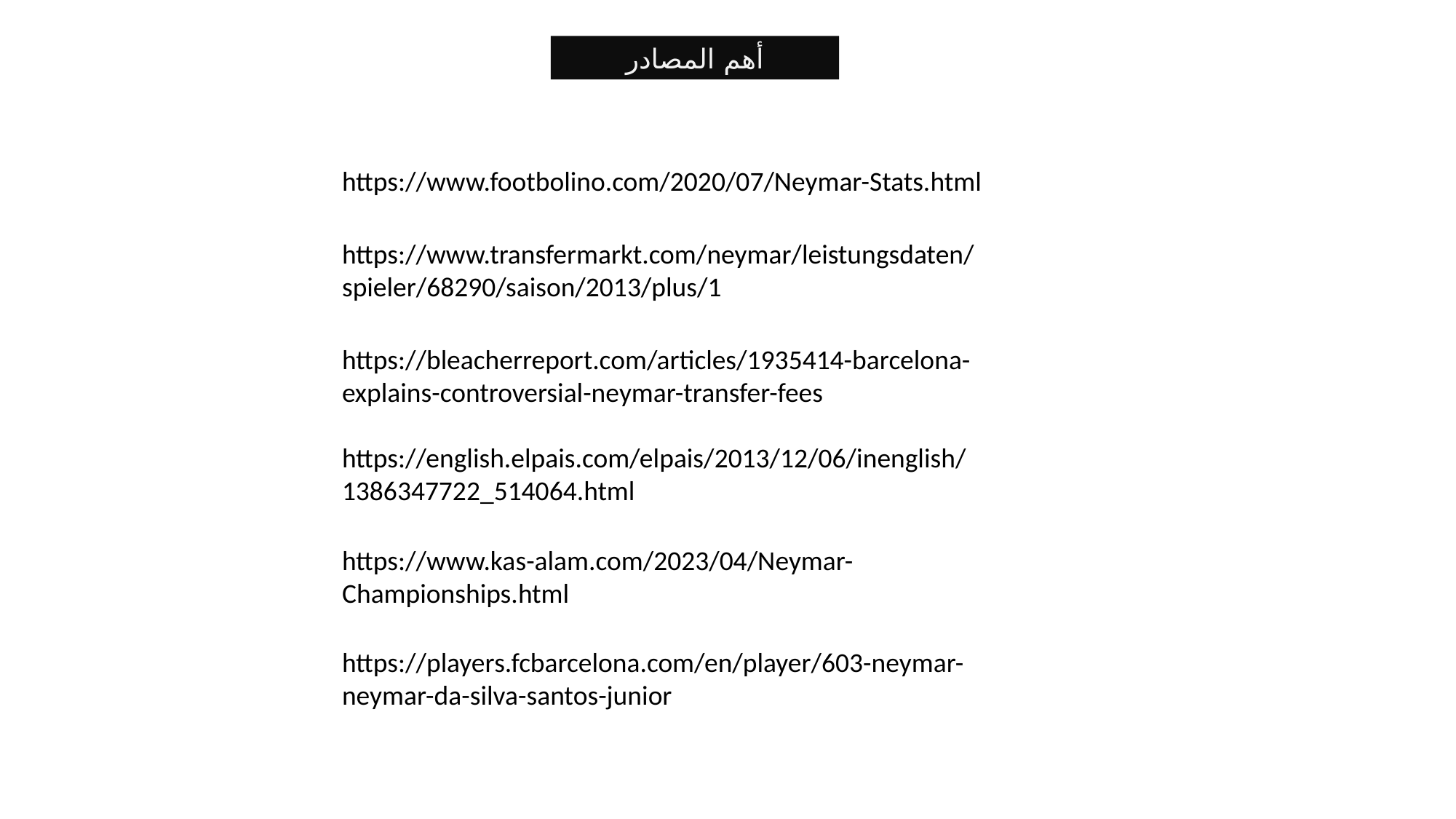

أهم المصادر
https://www.footbolino.com/2020/07/Neymar-Stats.html
https://www.transfermarkt.com/neymar/leistungsdaten/spieler/68290/saison/2013/plus/1
https://bleacherreport.com/articles/1935414-barcelona-explains-controversial-neymar-transfer-fees
https://english.elpais.com/elpais/2013/12/06/inenglish/1386347722_514064.html
https://www.kas-alam.com/2023/04/Neymar-Championships.html
https://players.fcbarcelona.com/en/player/603-neymar-neymar-da-silva-santos-junior